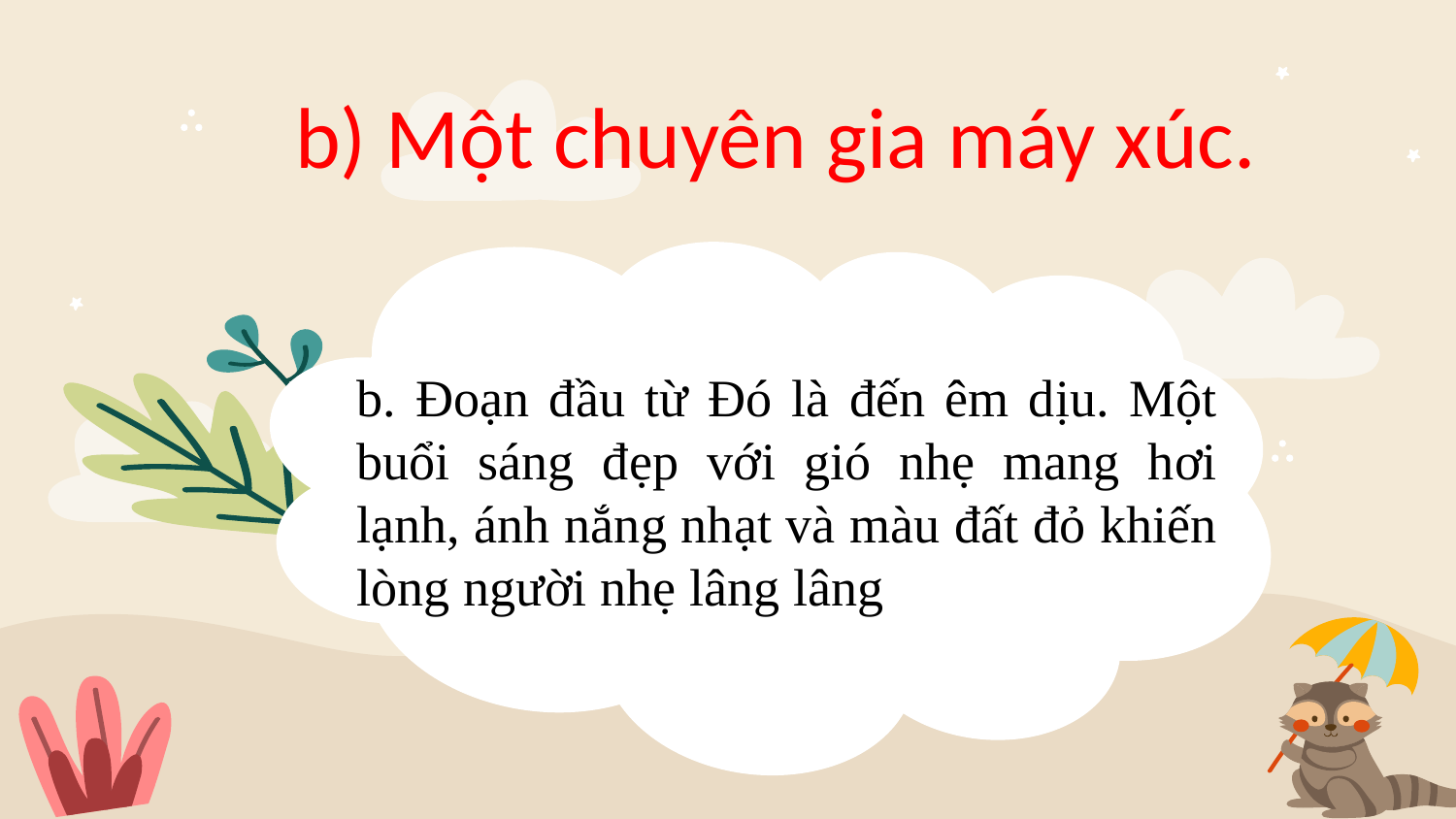

b) Một chuyên gia máy xúc.

b. Đoạn đầu từ Đó là đến êm dịu. Một buổi sáng đẹp với gió nhẹ mang hơi lạnh, ánh nắng nhạt và màu đất đỏ khiến lòng người nhẹ lâng lâng